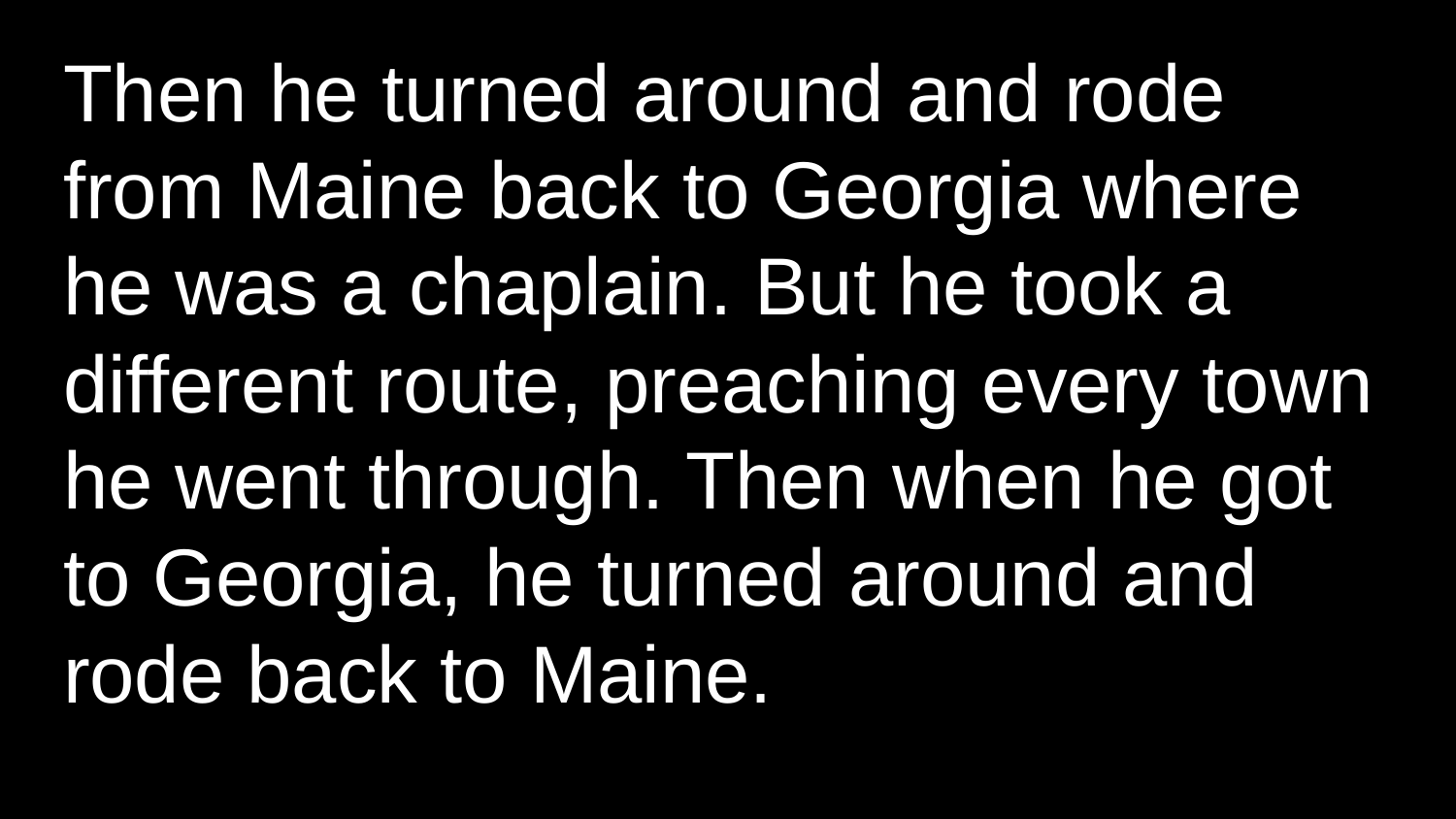

Then he turned around and rode from Maine back to Georgia where he was a chaplain. But he took a different route, preaching every town he went through. Then when he got to Georgia, he turned around and rode back to Maine.